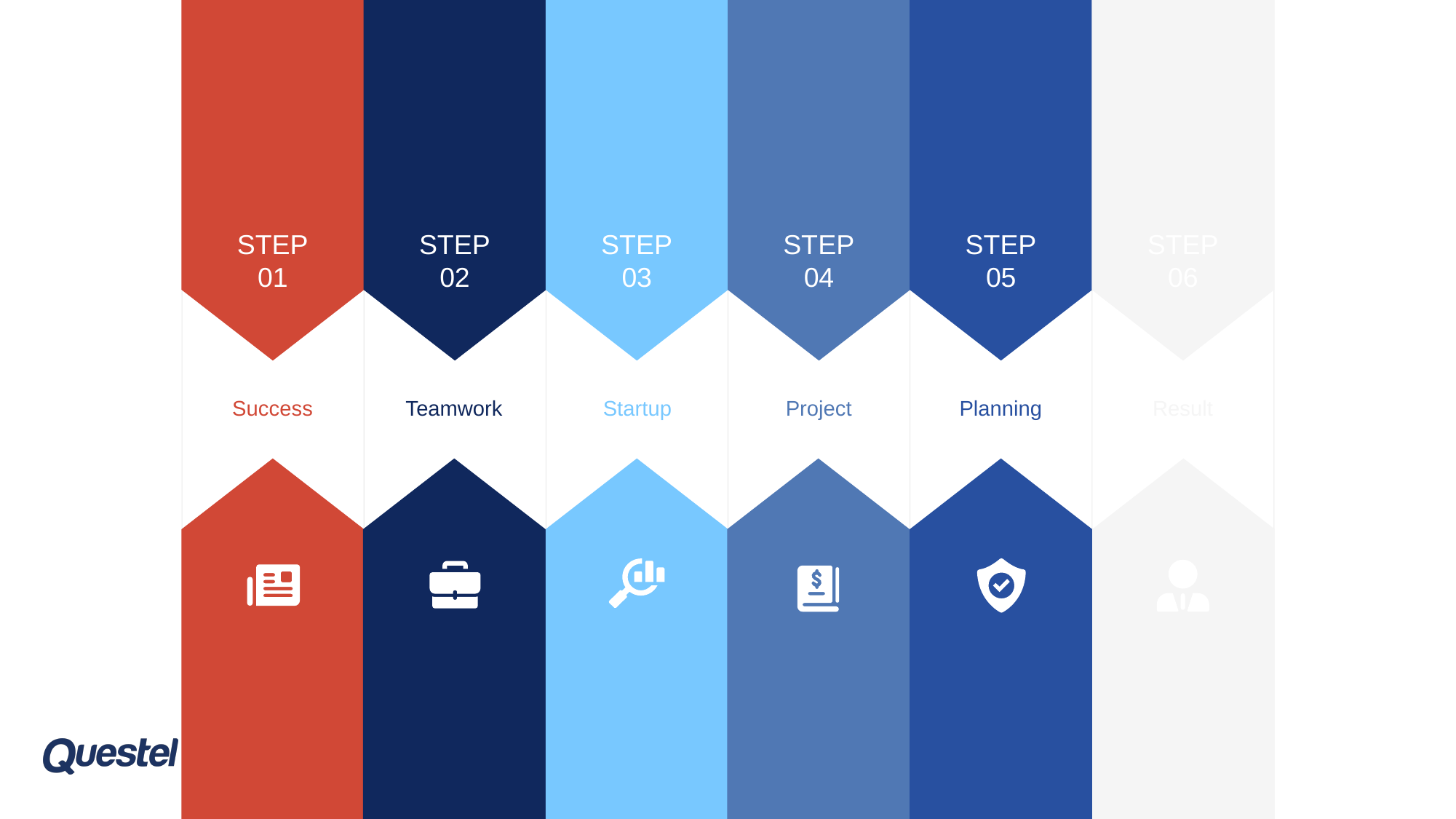

STEP
01
STEP
02
STEP
03
STEP
04
STEP
05
STEP
06
Success
Teamwork
Startup
Project
Planning
Result